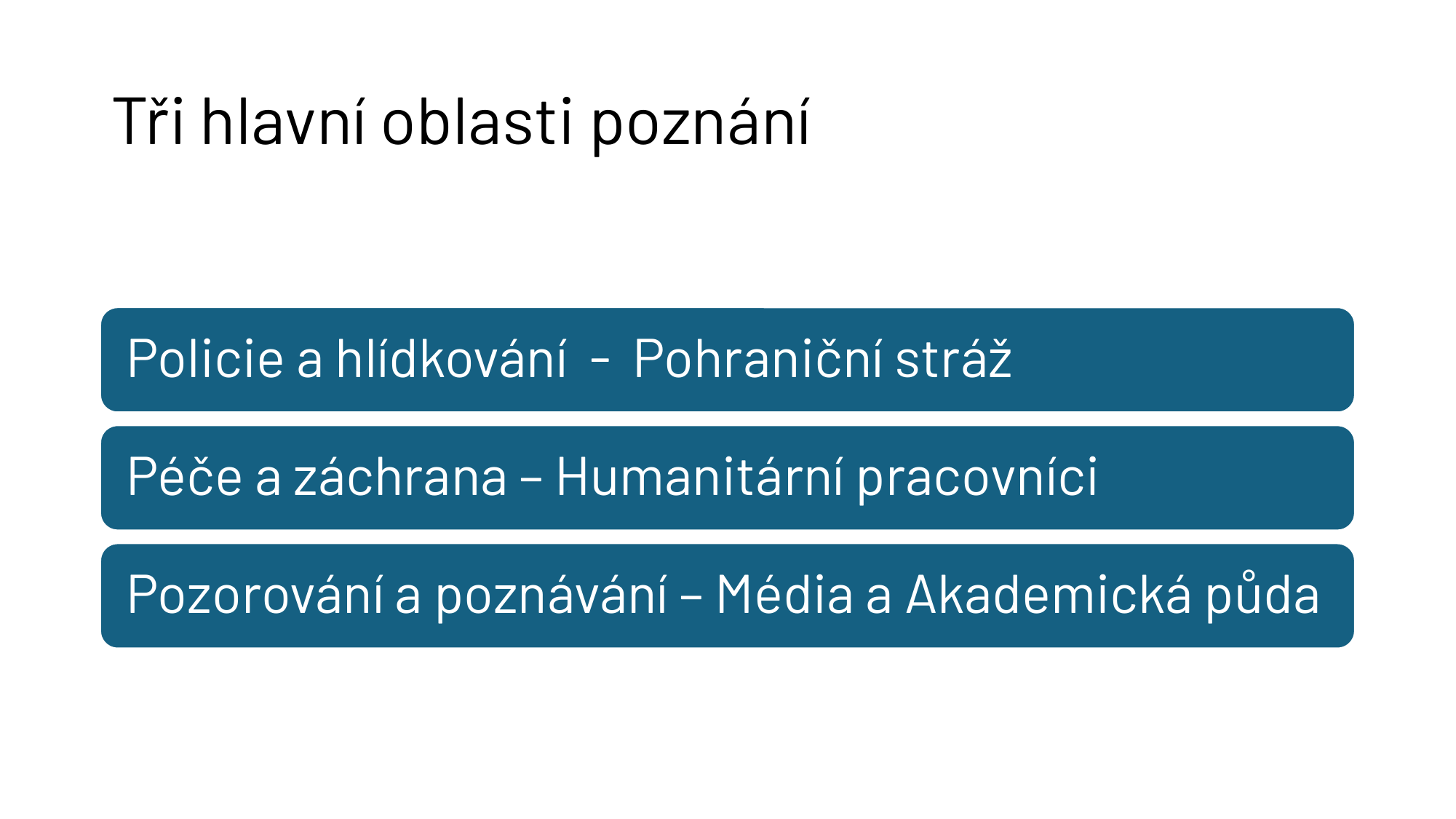

# Tři hlavní oblasti poznání
Policie a hlídkování  -  Pohraniční stráž
Péče a záchrana – Humanitární pracovníci
Pozorování a poznávání – Média a Akademická půda